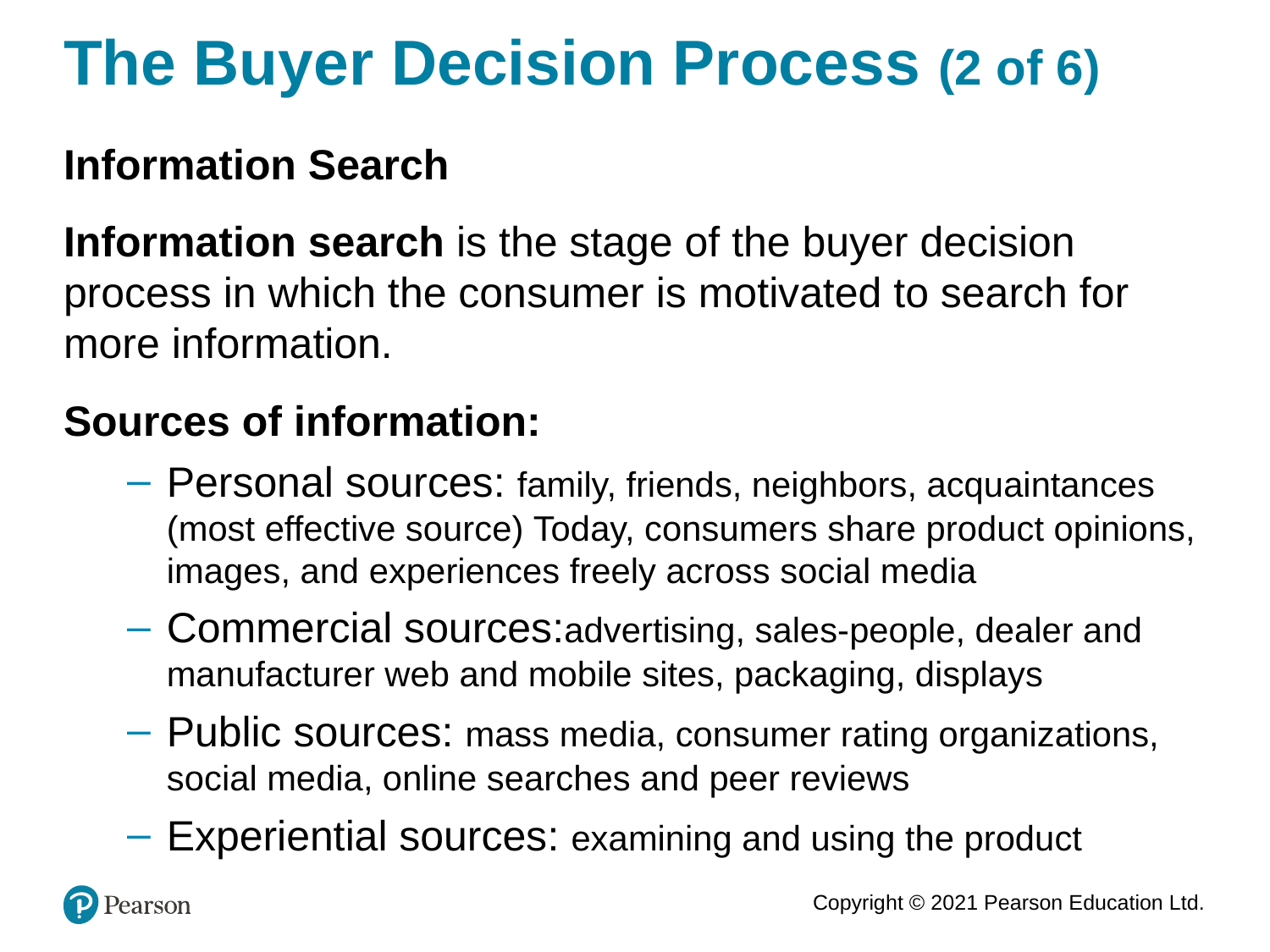

# The Buyer Decision Process (2 of 6)
Information Search
Information search is the stage of the buyer decision process in which the consumer is motivated to search for more information.
Sources of information:
Personal sources: family, friends, neighbors, acquaintances (most effective source) Today, consumers share product opinions, images, and experiences freely across social media
Commercial sources:advertising, sales-people, dealer and manufacturer web and mobile sites, packaging, displays
Public sources: mass media, consumer rating organizations, social media, online searches and peer reviews
Experiential sources: examining and using the product